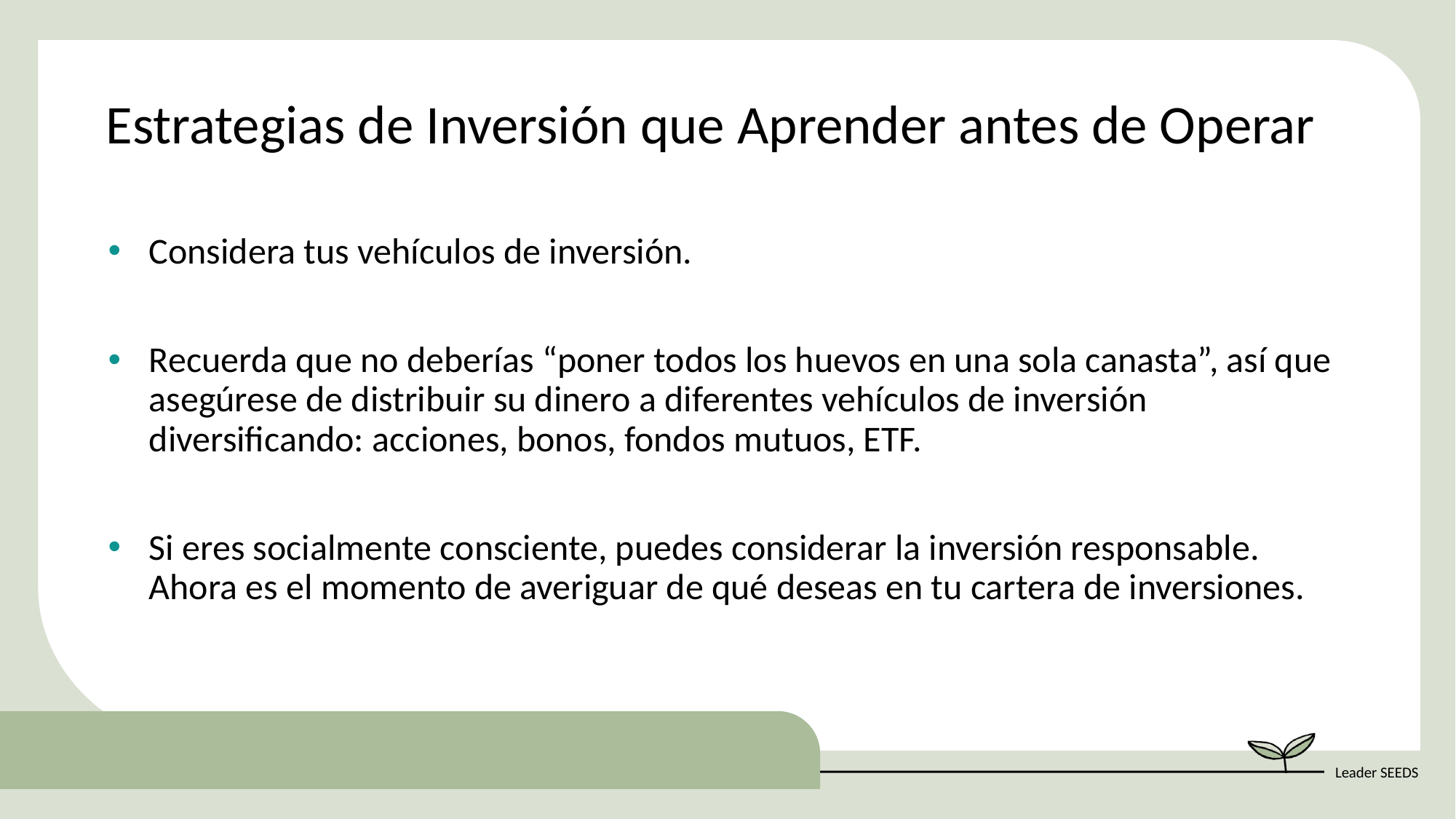

Estrategias de Inversión que Aprender antes de Operar

Considera tus vehículos de inversión.

Recuerda que no deberías “poner todos los huevos en una sola canasta”, así que asegúrese de distribuir su dinero a diferentes vehículos de inversión diversificando: acciones, bonos, fondos mutuos, ETF.

Si eres socialmente consciente, puedes considerar la inversión responsable. Ahora es el momento de averiguar de qué deseas en tu cartera de inversiones.